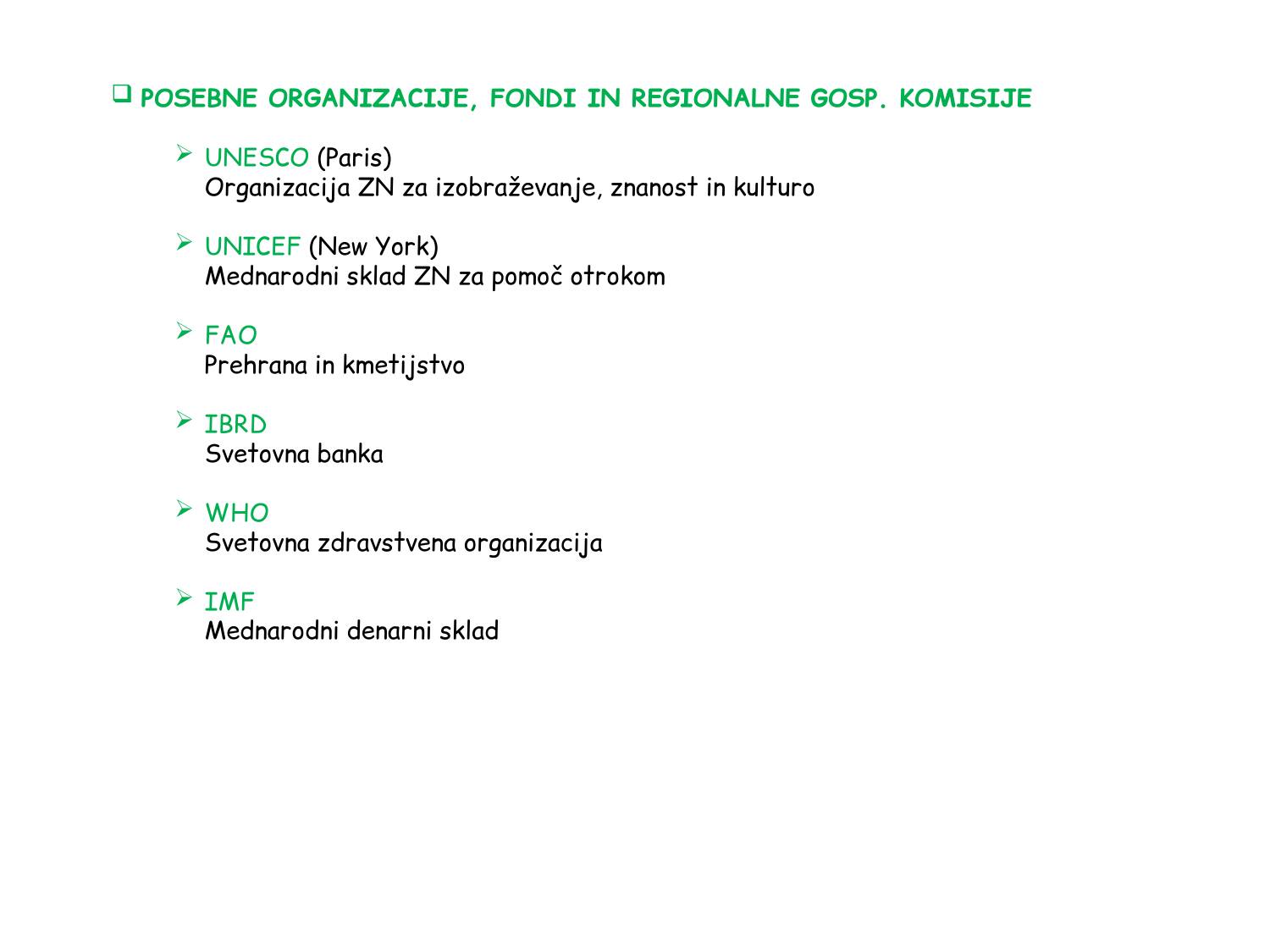

POSEBNE ORGANIZACIJE, FONDI IN REGIONALNE GOSP. KOMISIJE

UNESCO (Paris)
Organizacija ZN za izobraževanje, znanost in kulturo

UNICEF (New York)
Mednarodni sklad ZN za pomoč otrokom

FAO
Prehrana in kmetijstvo

IBRD
Svetovna banka

WHO
Svetovna zdravstvena organizacija

IMF
Mednarodni denarni sklad